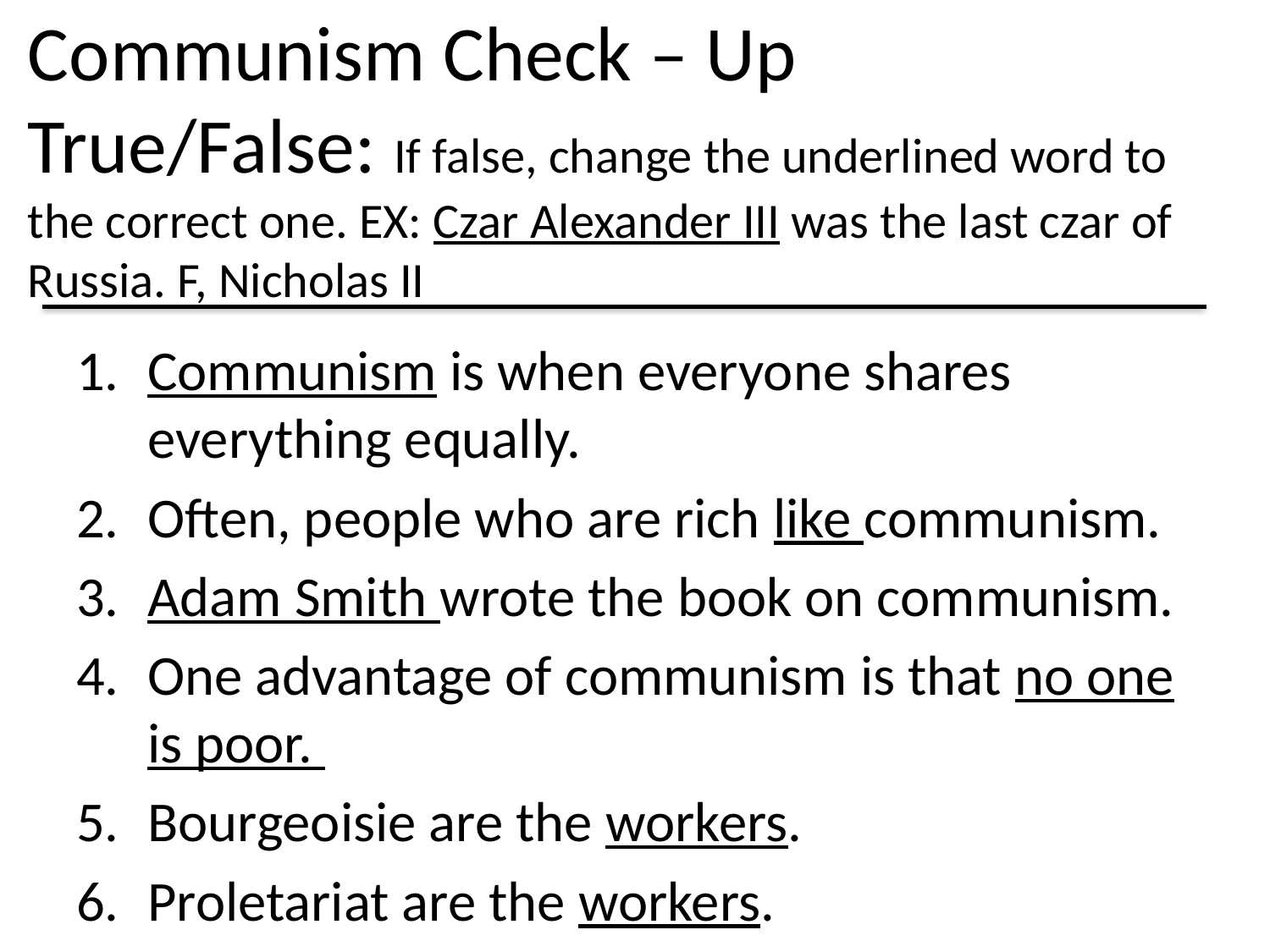

# Communism Check – Up True/False: If false, change the underlined word to the correct one. EX: Czar Alexander III was the last czar of Russia. F, Nicholas II
Communism is when everyone shares everything equally.
Often, people who are rich like communism.
Adam Smith wrote the book on communism.
One advantage of communism is that no one is poor.
Bourgeoisie are the workers.
Proletariat are the workers.